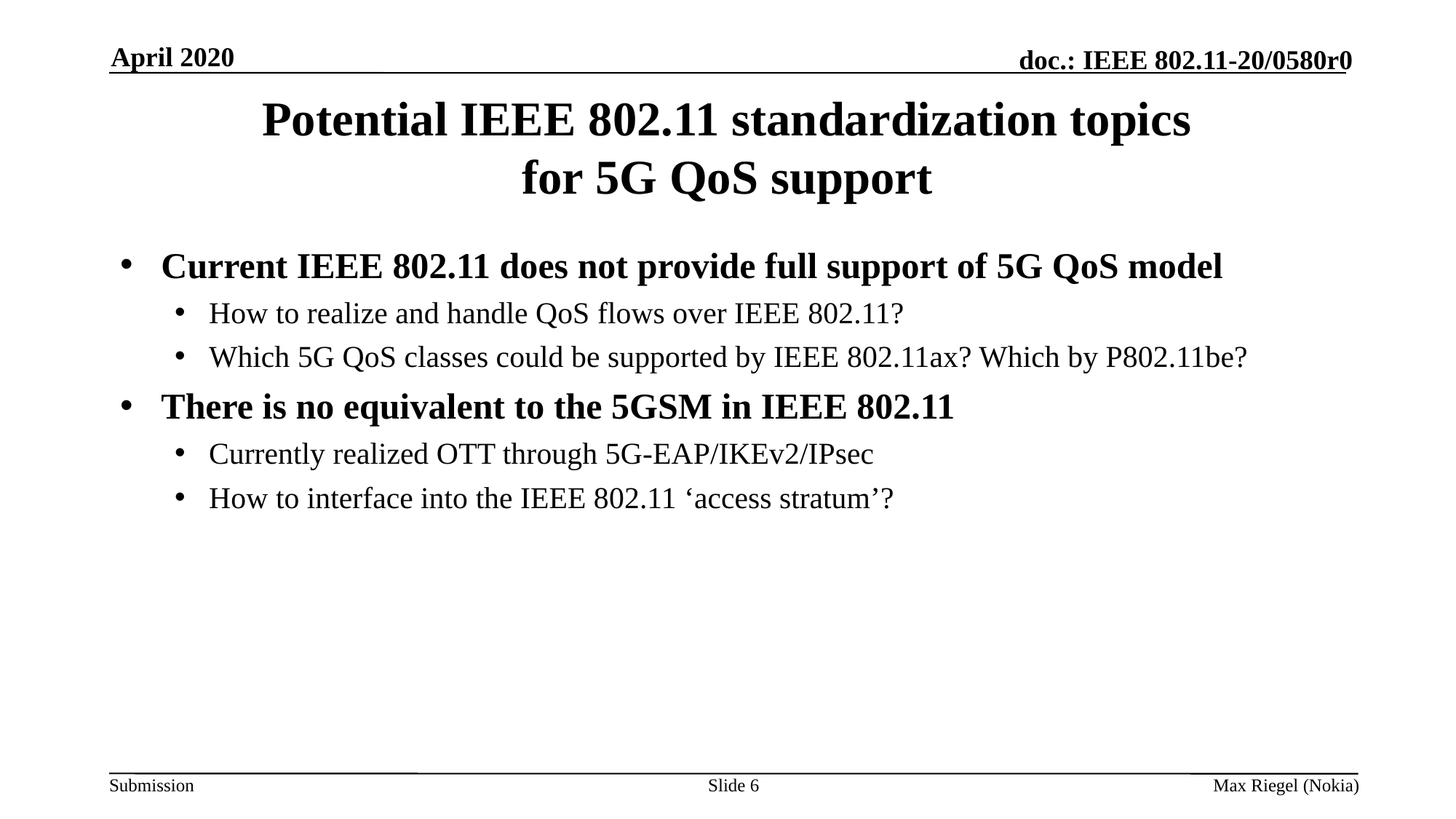

April 2020
# Potential IEEE 802.11 standardization topics for 5G QoS support
Current IEEE 802.11 does not provide full support of 5G QoS model
How to realize and handle QoS flows over IEEE 802.11?
Which 5G QoS classes could be supported by IEEE 802.11ax? Which by P802.11be?
There is no equivalent to the 5GSM in IEEE 802.11
Currently realized OTT through 5G-EAP/IKEv2/IPsec
How to interface into the IEEE 802.11 ‘access stratum’?

Slide 6
Max Riegel (Nokia)